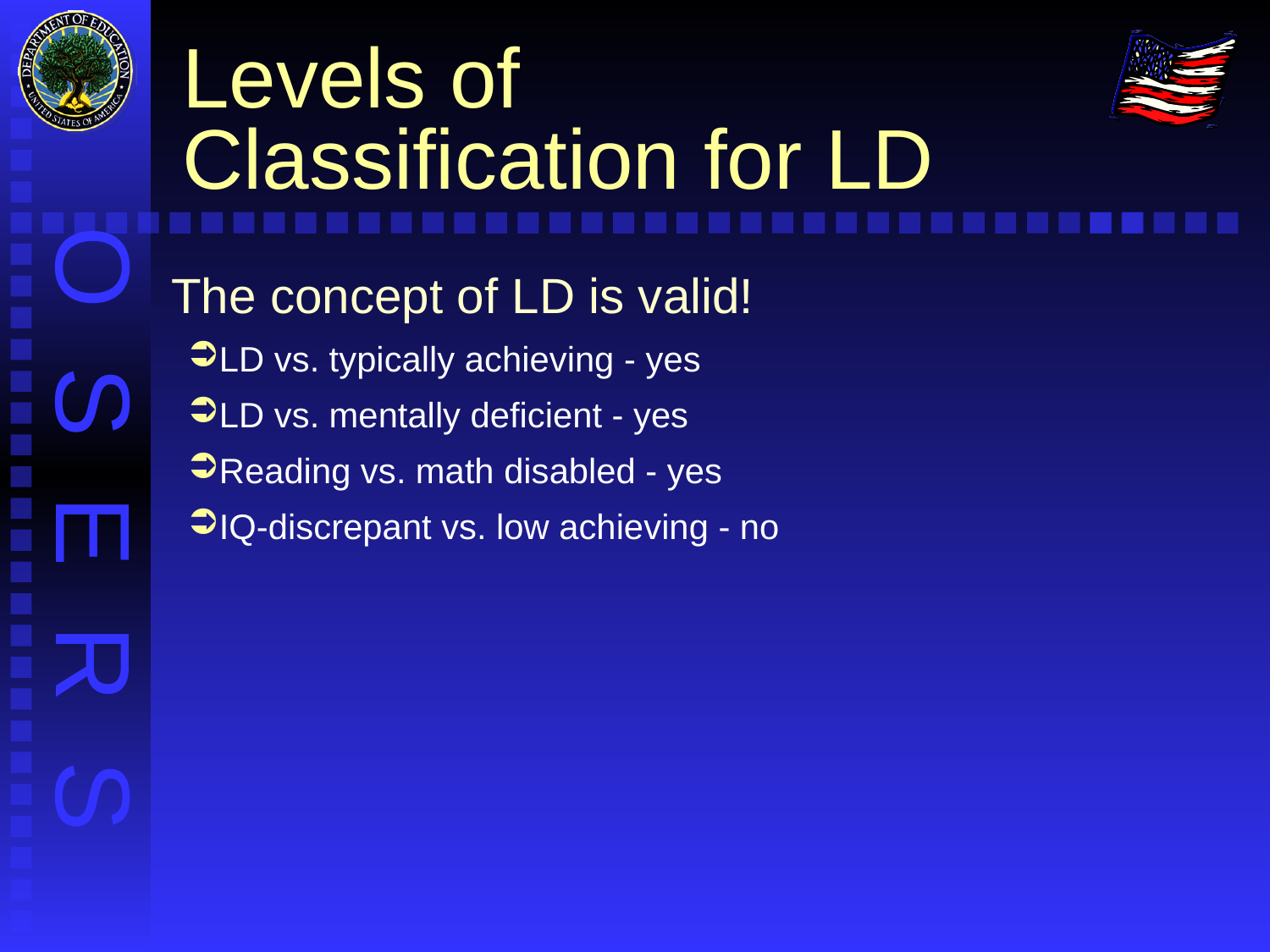

# Levels of Classification for LD
The concept of LD is valid!
LD vs. typically achieving - yes
LD vs. mentally deficient - yes
Reading vs. math disabled - yes
IQ-discrepant vs. low achieving - no